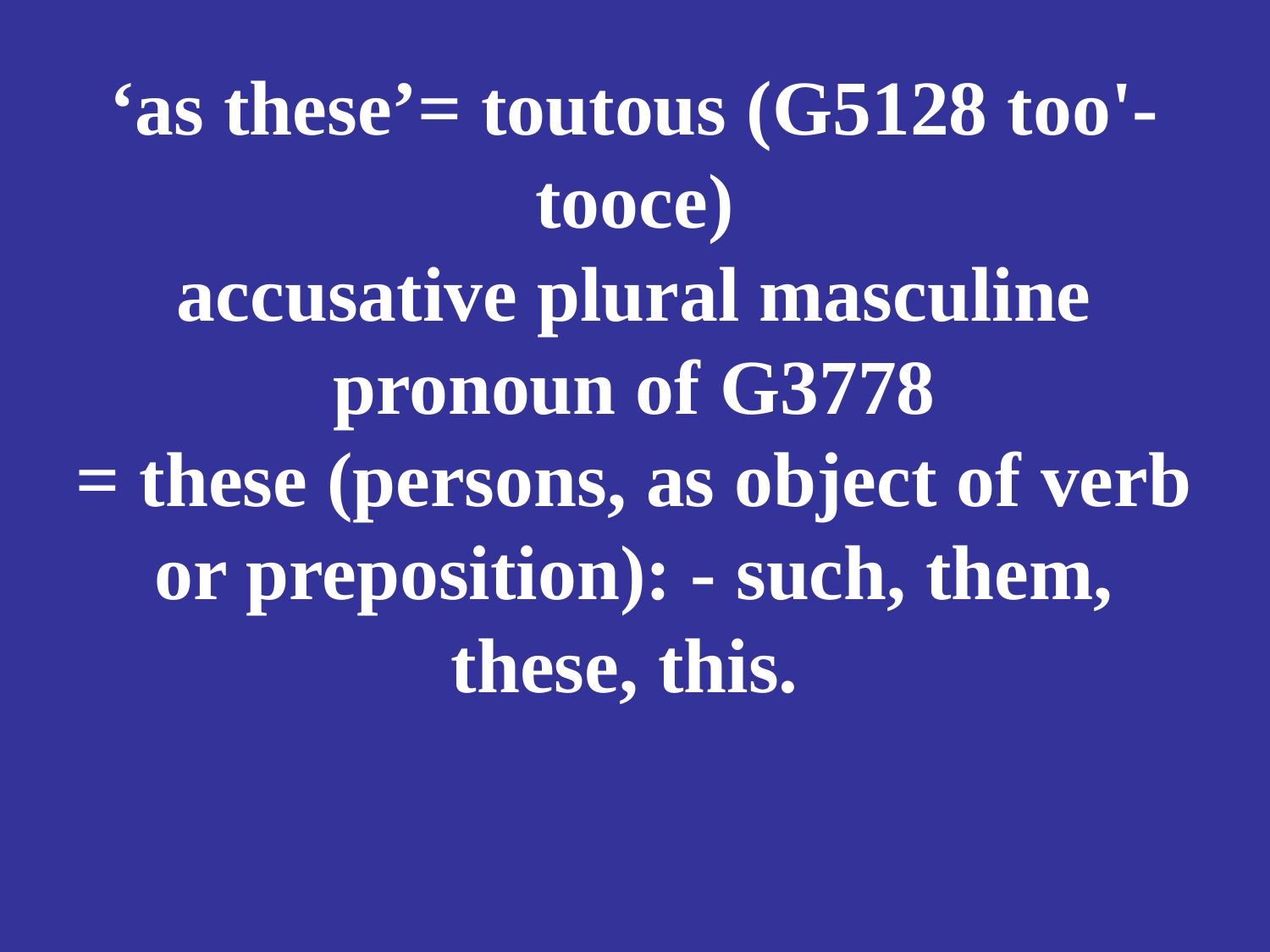

# ‘as these’= toutous (G5128 too'-tooce) accusative plural masculine pronoun of G3778 = these (persons, as object of verb or preposition): - such, them, these, this.